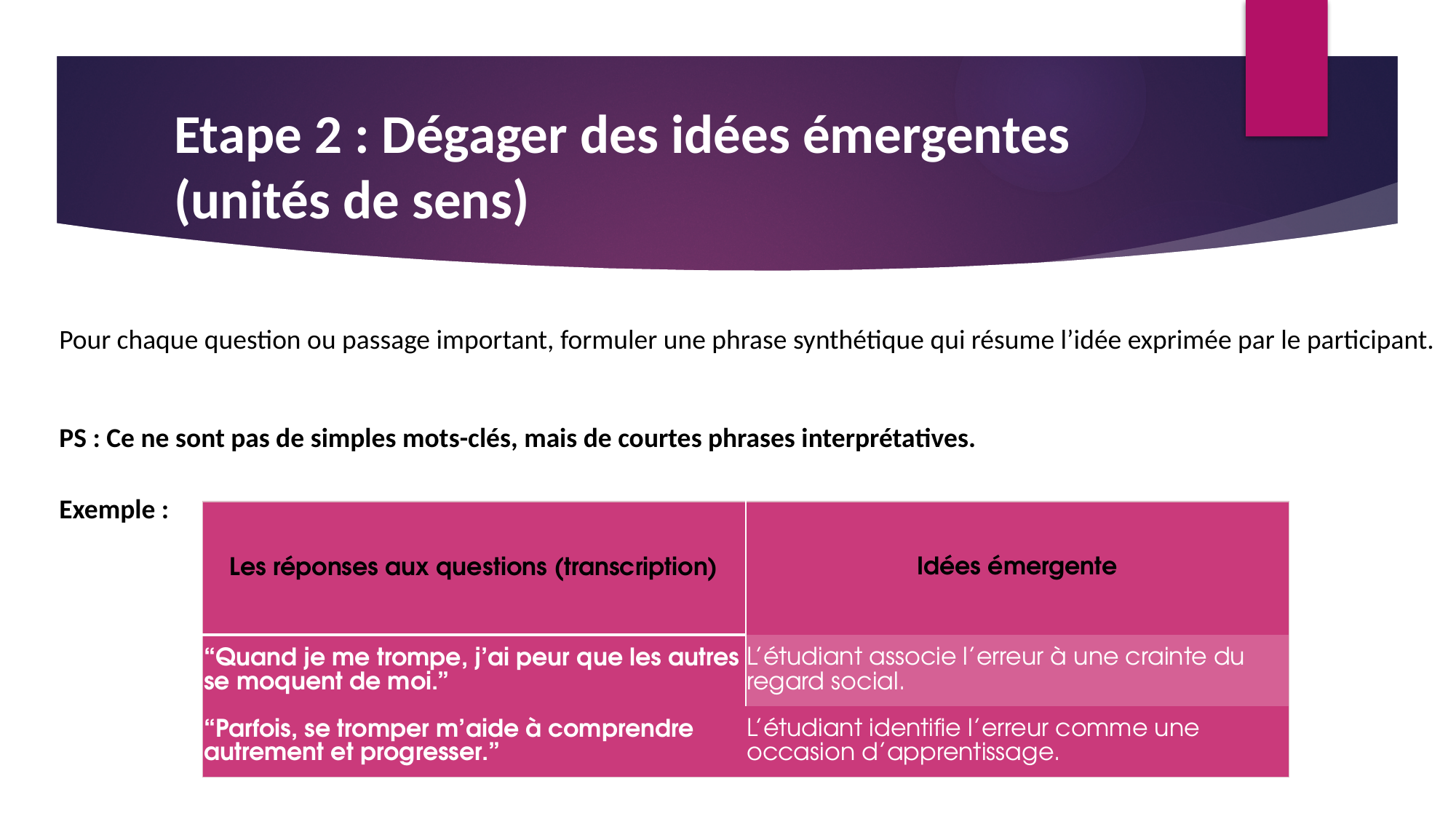

# Etape 2 : Dégager des idées émergentes (unités de sens)
Pour chaque question ou passage important, formuler une phrase synthétique qui résume l’idée exprimée par le participant.

PS : Ce ne sont pas de simples mots-clés, mais de courtes phrases interprétatives.

Exemple :
| Les réponses aux questions (transcription) | Idées émergente |
| --- | --- |
| “Quand je me trompe, j’ai peur que les autres se moquent de moi.” | L’étudiant associe l’erreur à une crainte du regard social. |
| “Parfois, se tromper m’aide à comprendre autrement et progresser.” | L’étudiant identifie l’erreur comme une occasion d’apprentissage. |